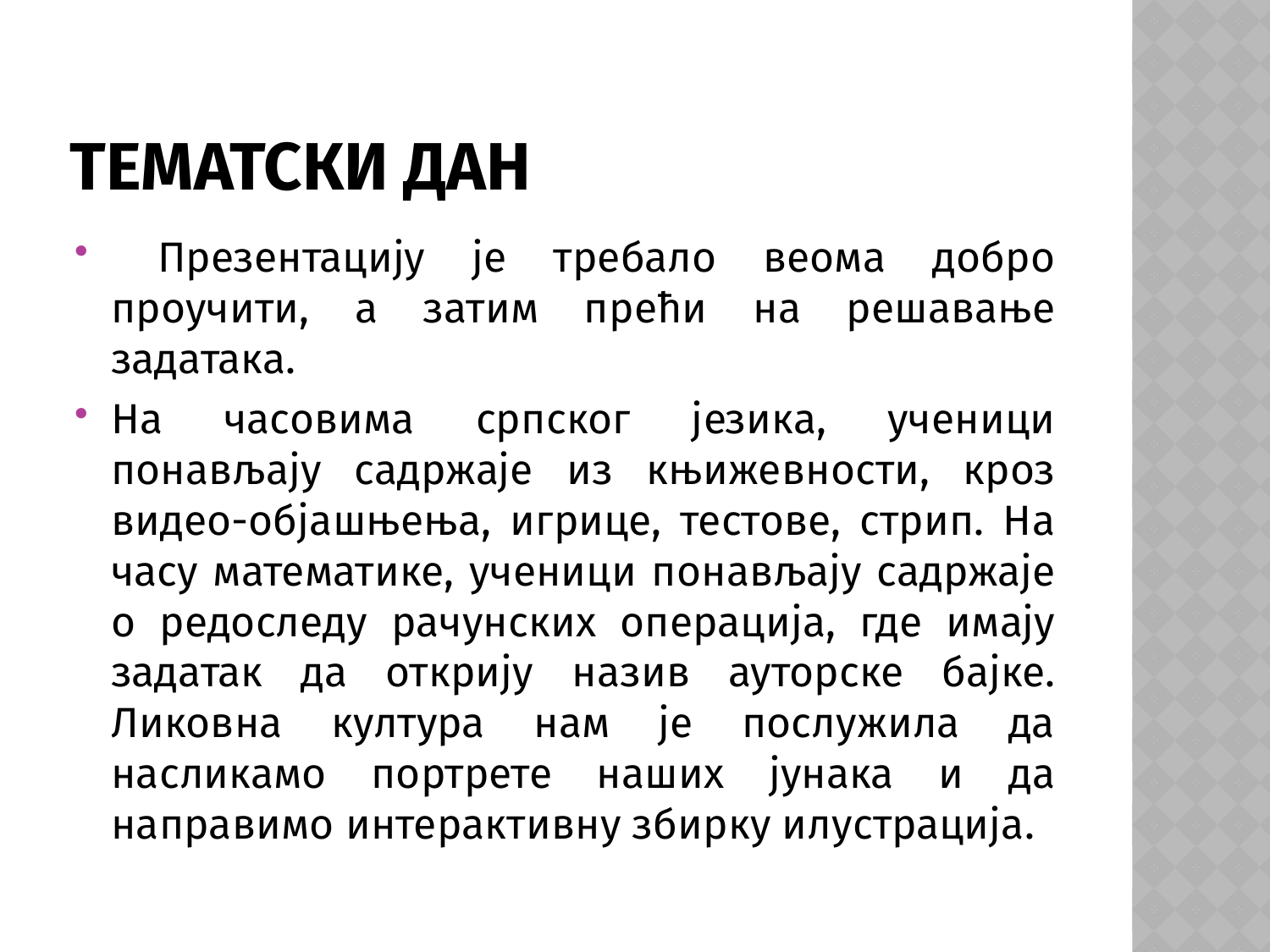

# Тематски дан
 Презентацију је требало веома добро проучити, а затим прећи на решавање задатака.
На часовима српског језика, ученици понављају садржаје из књижевности, кроз видео-објашњења, игрице, тестове, стрип. На часу математике, ученици понављају садржаје о редоследу рачунских операција, где имају задатак да открију назив ауторске бајке. Ликовна култура нам је послужила да насликамо портрете наших јунака и да направимо интерактивну збирку илустрација.